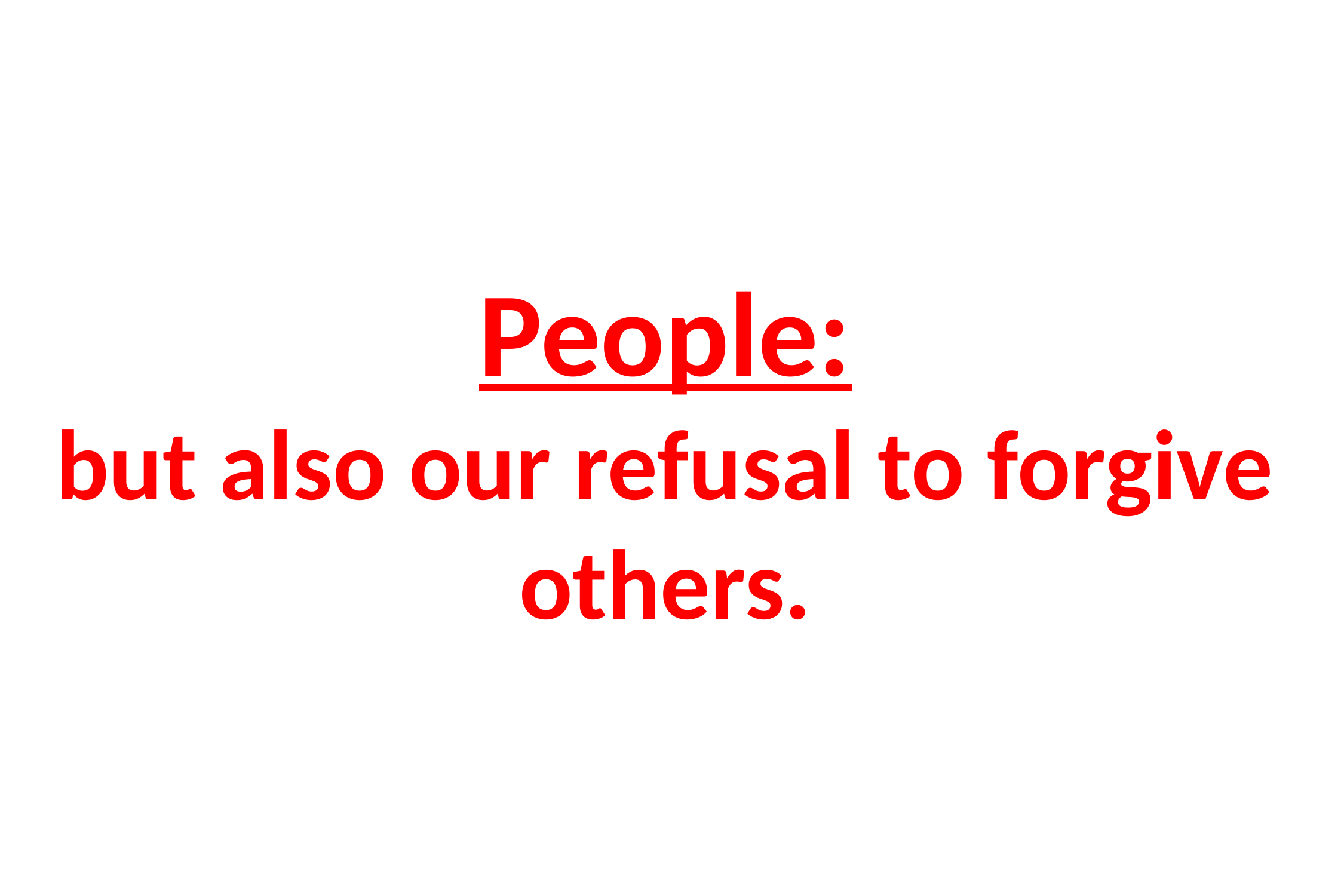

# People: but also our refusal to forgive others.